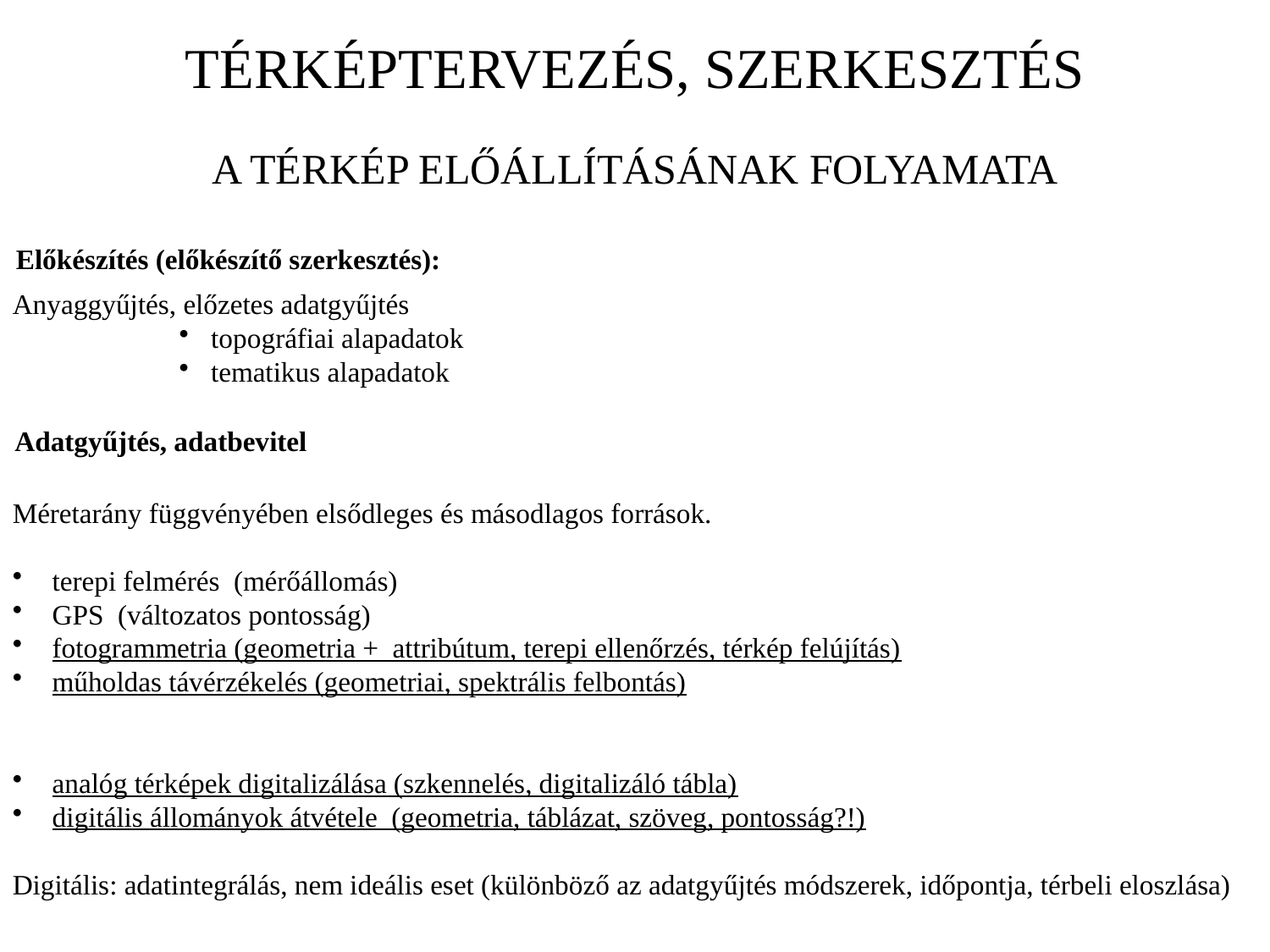

TÉRKÉPTERVEZÉS, SZERKESZTÉS

A TÉRKÉP ELŐÁLLÍTÁSÁNAK FOLYAMATA
Előkészítés (előkészítő szerkesztés):
Anyaggyűjtés, előzetes adatgyűjtés
topográfiai alapadatok
tematikus alapadatok
Adatgyűjtés, adatbevitel
Méretarány függvényében elsődleges és másodlagos források.

terepi felmérés  (mérőállomás)
GPS  (változatos pontosság)
fotogrammetria (geometria +  attribútum, terepi ellenőrzés, térkép felújítás)
műholdas távérzékelés (geometriai, spektrális felbontás)

analóg térképek digitalizálása (szkennelés, digitalizáló tábla)
digitális állományok átvétele  (geometria, táblázat, szöveg, pontosság?!)

Digitális: adatintegrálás, nem ideális eset (különböző az adatgyűjtés módszerek, időpontja, térbeli eloszlása)